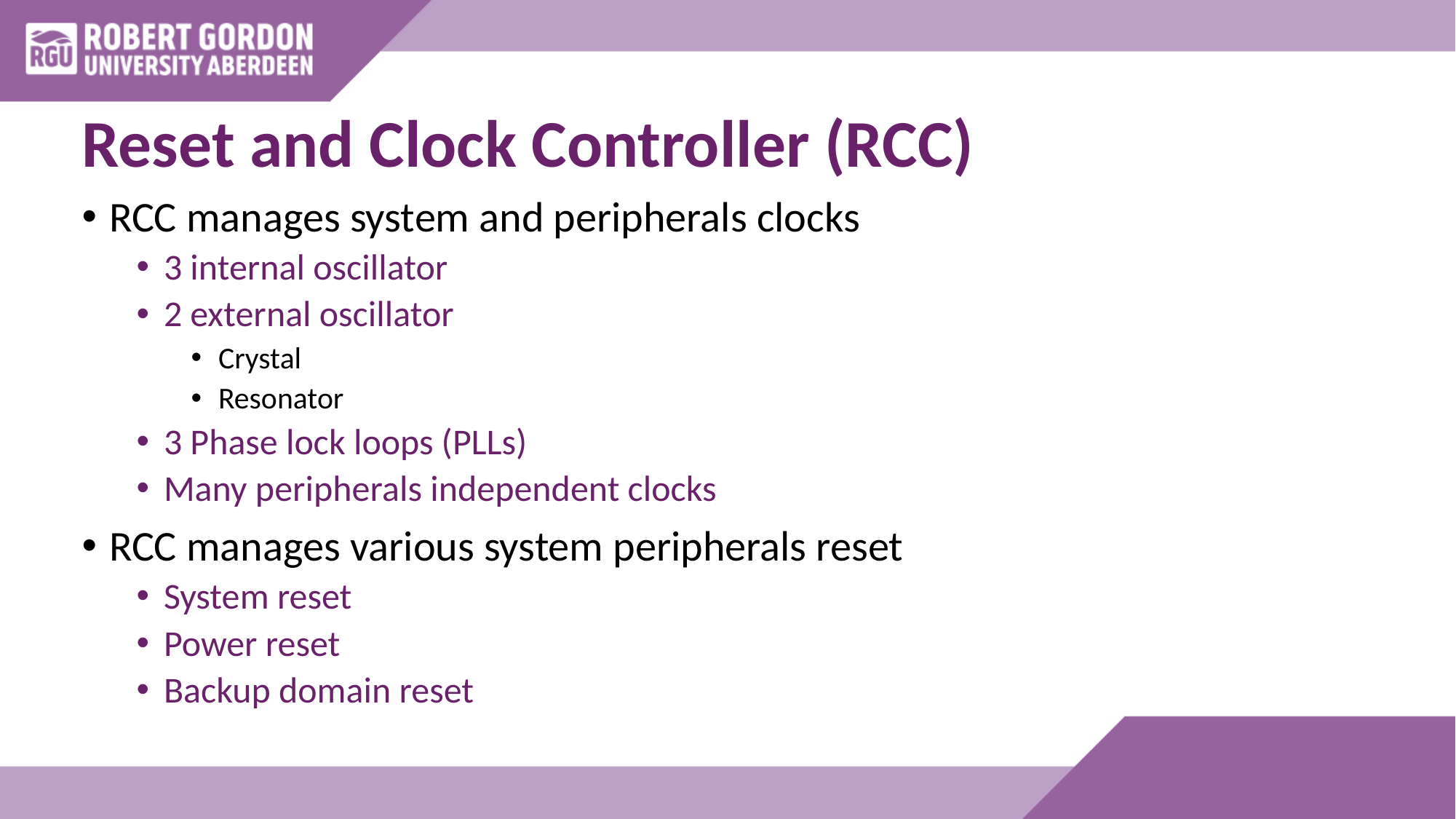

# Reset and Clock Controller (RCC)
RCC manages system and peripherals clocks
3 internal oscillator
2 external oscillator
Crystal
Resonator
3 Phase lock loops (PLLs)
Many peripherals independent clocks
RCC manages various system peripherals reset
System reset
Power reset
Backup domain reset